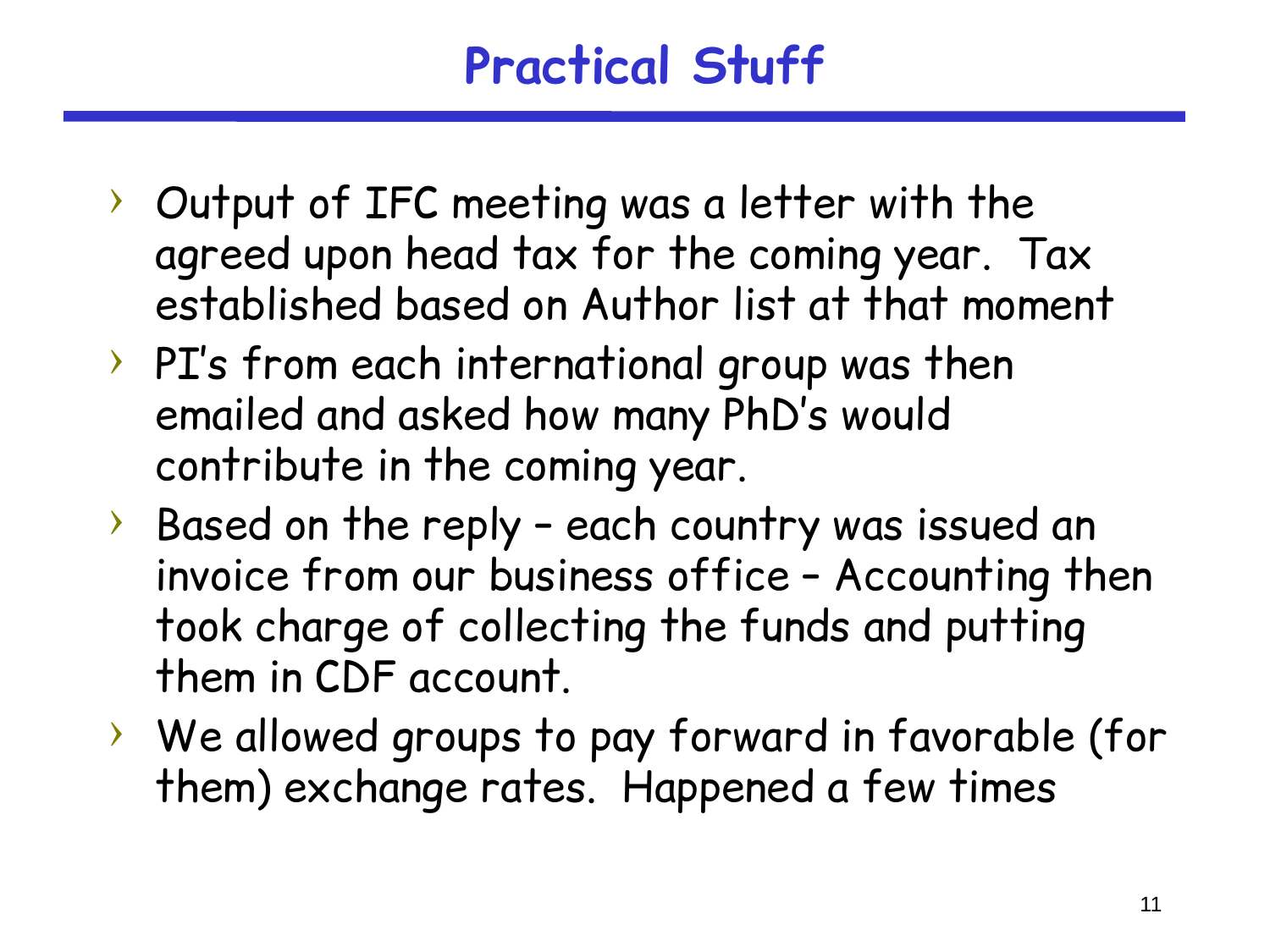

# Practical Stuff
Output of IFC meeting was a letter with the agreed upon head tax for the coming year.  Tax established based on Author list at that moment
PI’s from each international group was then emailed and asked how many PhD’s would contribute in the coming year.
Based on the reply – each country was issued an invoice from our business office – Accounting then took charge of collecting the funds and putting them in CDF account.
We allowed groups to pay forward in favorable (for them) exchange rates.  Happened a few times
11